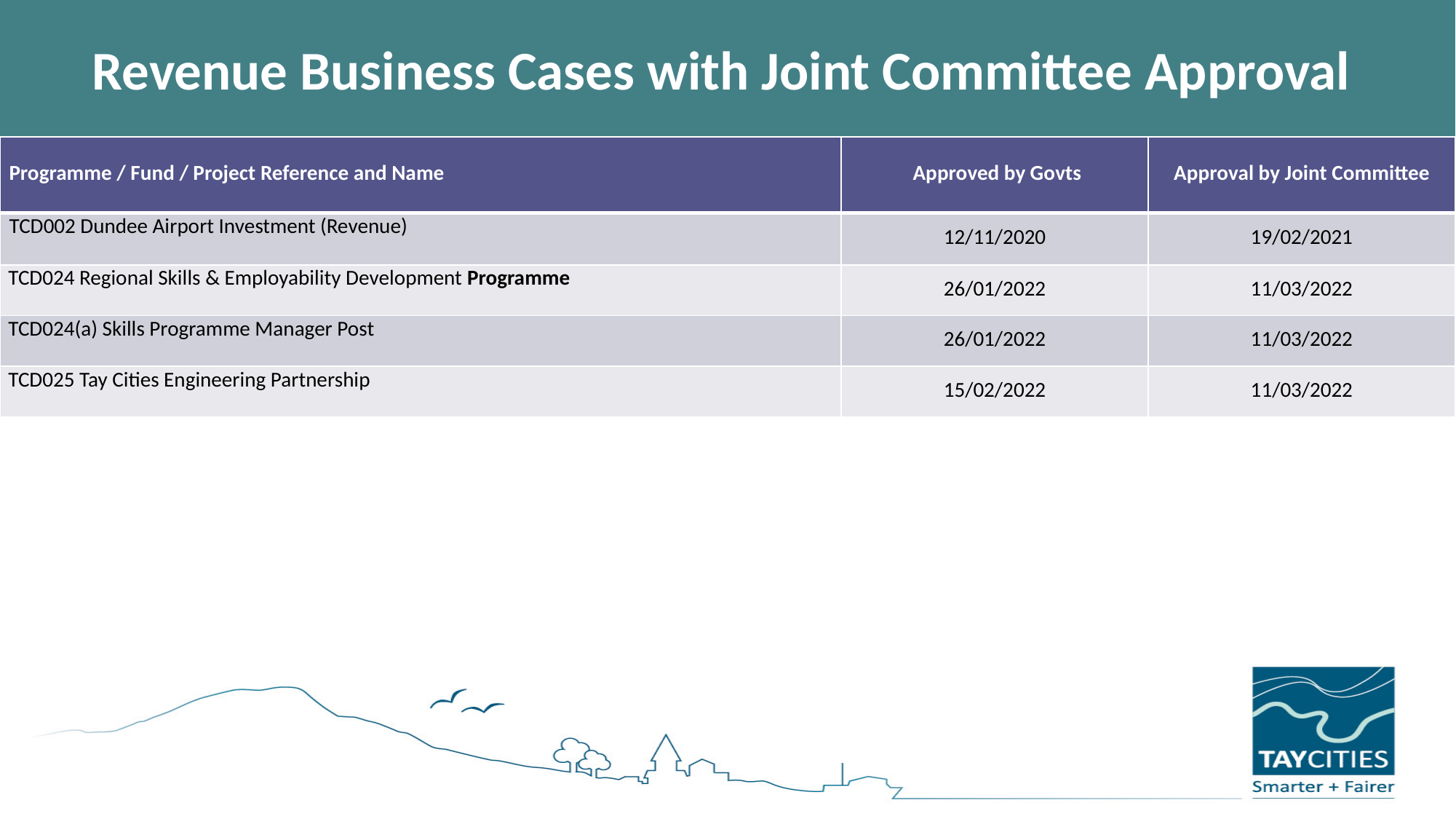

# Revenue Business Cases with Joint Committee Approval
| Programme / Fund / Project Reference and Name | Approved by Govts | Approval by Joint Committee |
| --- | --- | --- |
| TCD002 Dundee Airport Investment (Revenue) | 12/11/2020 | 19/02/2021 |
| TCD024 Regional Skills & Employability Development Programme | 26/01/2022 | 11/03/2022 |
| TCD024(a) Skills Programme Manager Post | 26/01/2022 | 11/03/2022 |
| TCD025 Tay Cities Engineering Partnership | 15/02/2022 | 11/03/2022 |